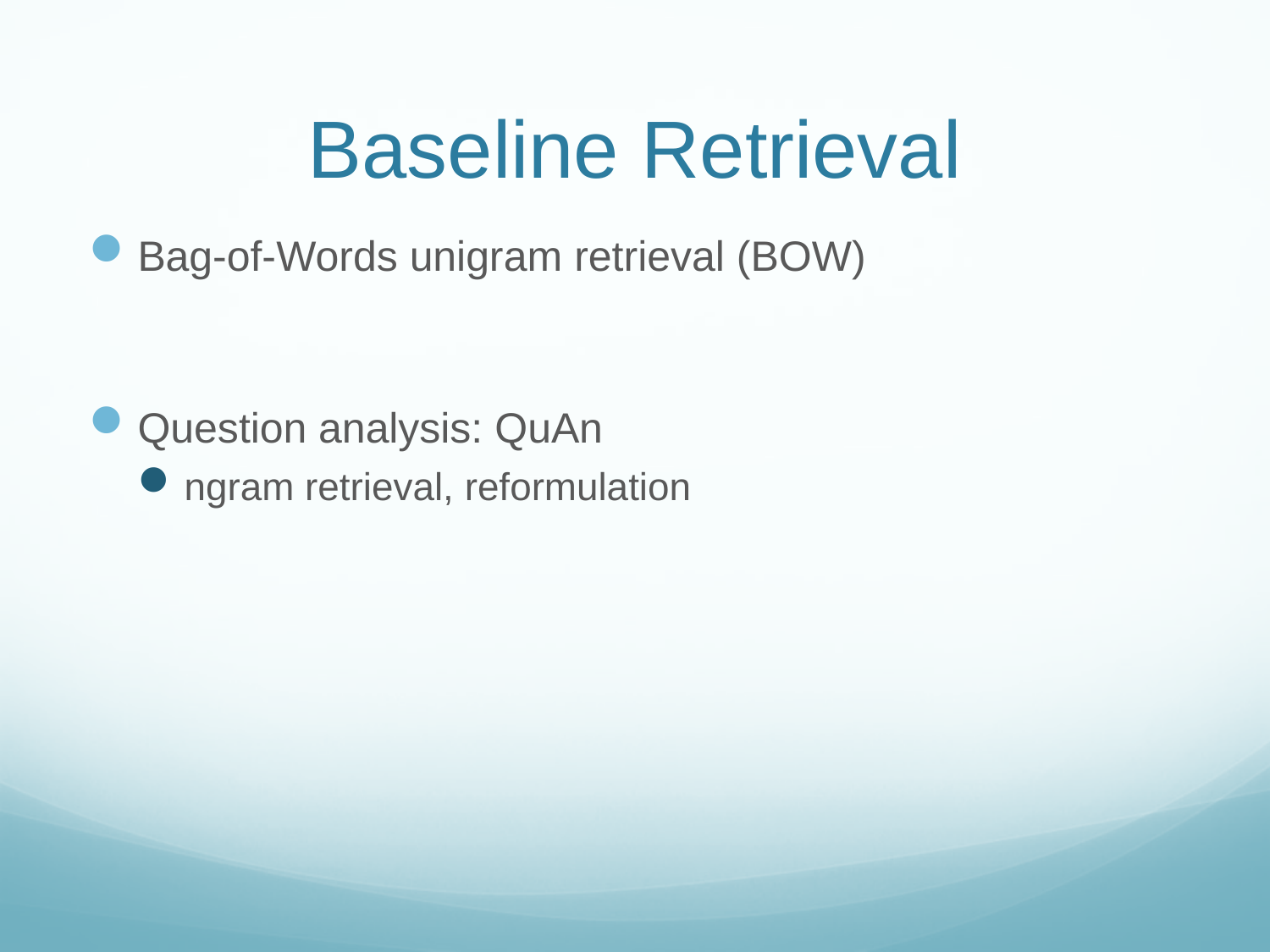

# Baseline Retrieval
Bag-of-Words unigram retrieval (BOW)

Question analysis: QuAn
ngram retrieval, reformulation